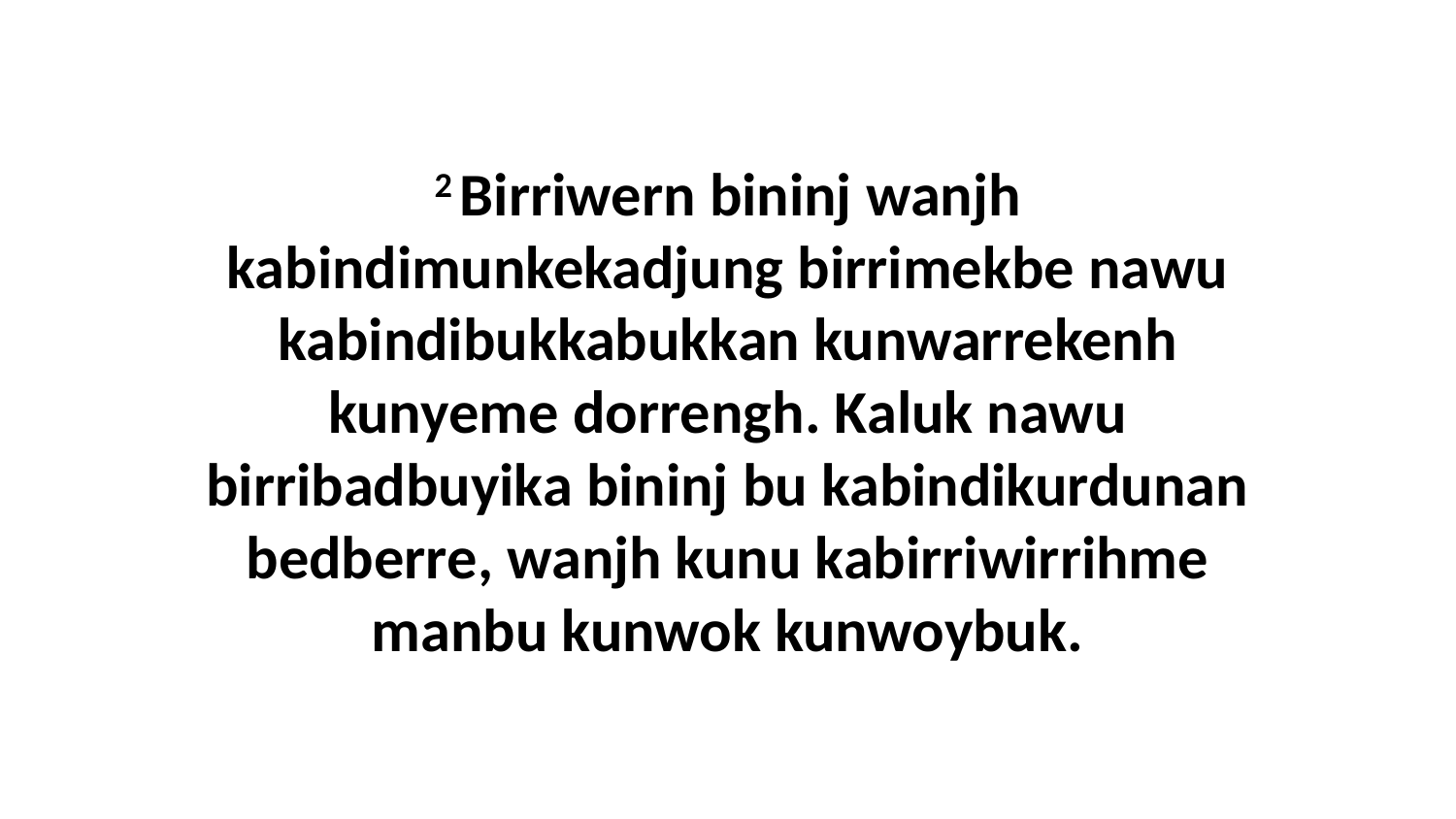

2 Birriwern bininj wanjh kabindimunkekadjung birrimekbe nawu kabindibukkabukkan kunwarrekenh kunyeme dorrengh. Kaluk nawu birribadbuyika bininj bu kabindikurdunan bedberre, wanjh kunu kabirriwirrihme manbu kunwok kunwoybuk.